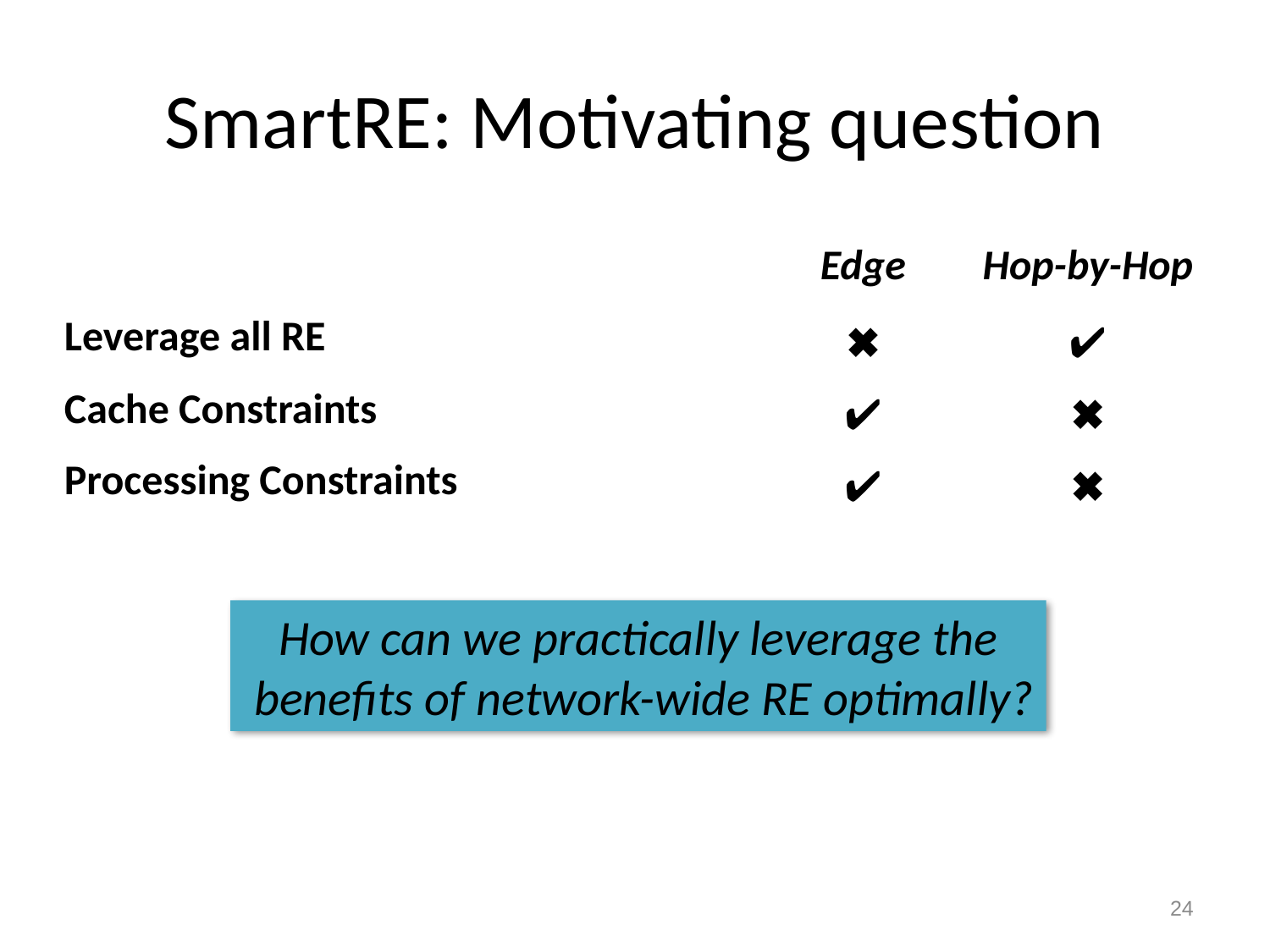

# SmartRE: Motivating question
|  | Edge | Hop-by-Hop |
| --- | --- | --- |
| Leverage all RE | ✖ | ✔ |
| Cache Constraints | ✔ | ✖ |
| Processing Constraints | ✔ | ✖ |
How can we practically leverage the
 benefits of network-wide RE optimally?
24